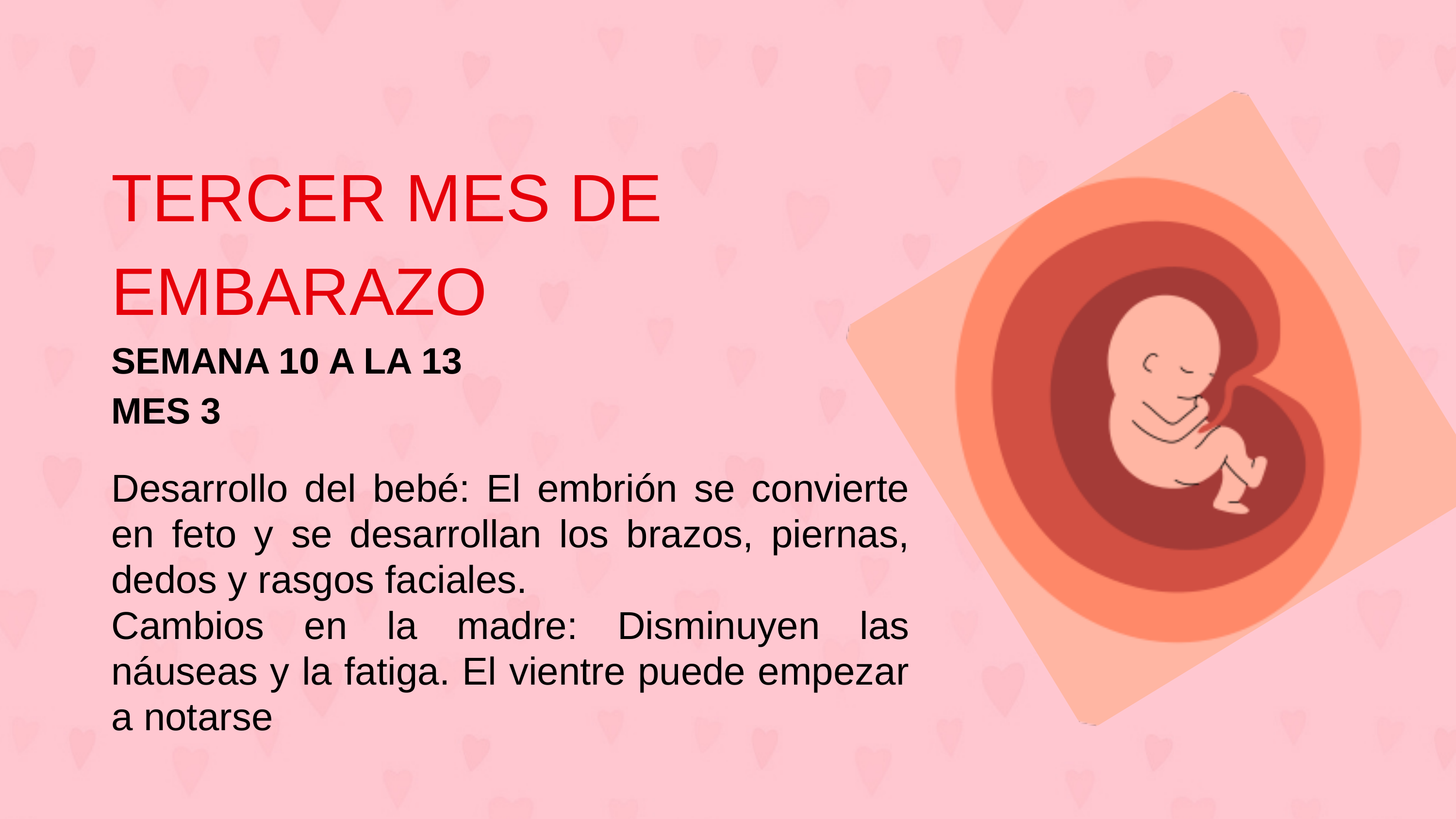

TERCER MES DE
EMBARAZO

SEMANA 10 A LA 13
MES 3
Desarrollo del bebé: El embrión se convierte en feto y se desarrollan los brazos, piernas, dedos y rasgos faciales.
Cambios en la madre: Disminuyen las náuseas y la fatiga. El vientre puede empezar a notarse